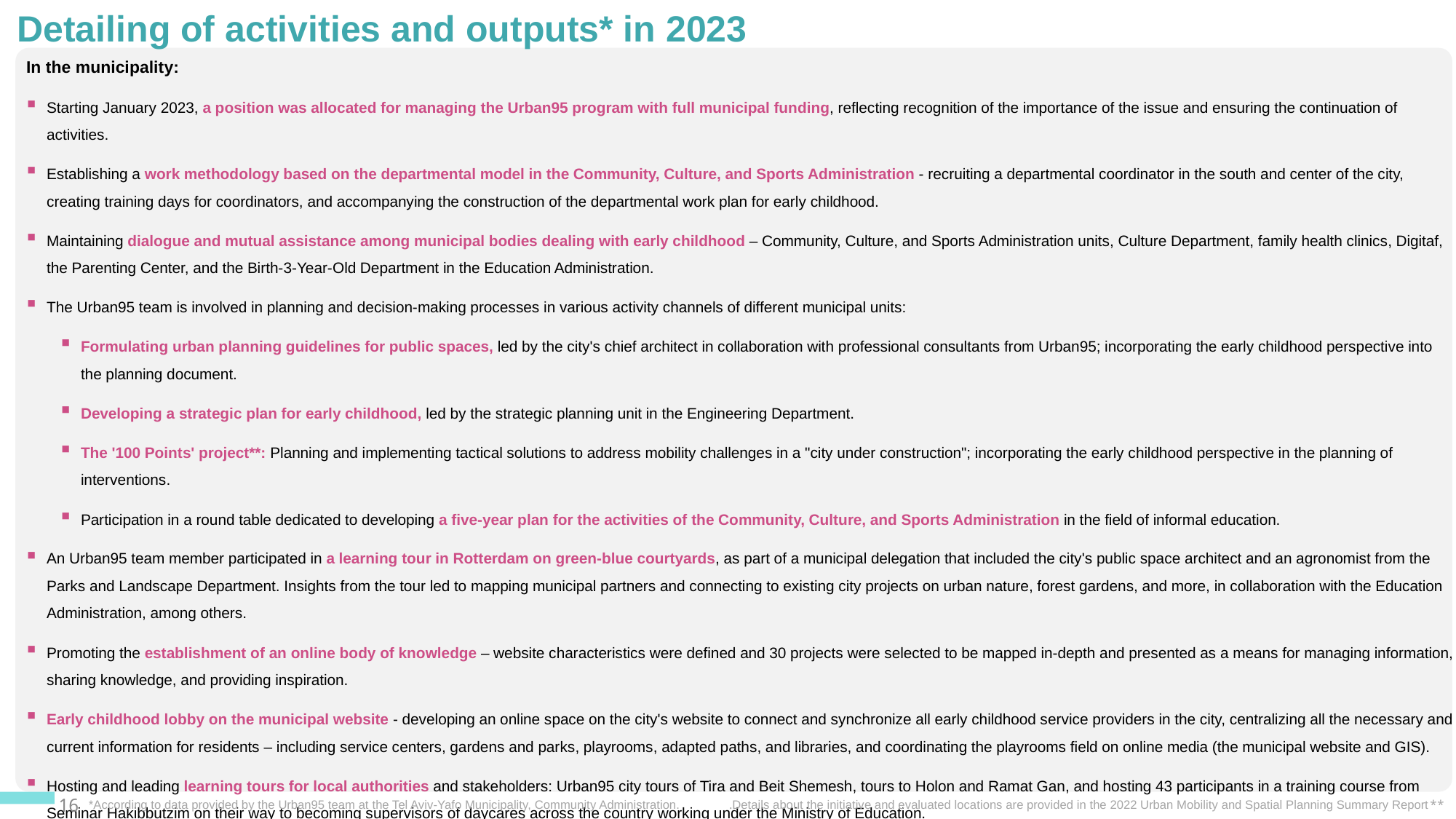

Detailing of activities and outputs* in 2023
In the municipality:
Starting January 2023, a position was allocated for managing the Urban95 program with full municipal funding, reflecting recognition of the importance of the issue and ensuring the continuation of activities.
Establishing a work methodology based on the departmental model in the Community, Culture, and Sports Administration - recruiting a departmental coordinator in the south and center of the city, creating training days for coordinators, and accompanying the construction of the departmental work plan for early childhood.
Maintaining dialogue and mutual assistance among municipal bodies dealing with early childhood – Community, Culture, and Sports Administration units, Culture Department, family health clinics, Digitaf, the Parenting Center, and the Birth-3-Year-Old Department in the Education Administration.
The Urban95 team is involved in planning and decision-making processes in various activity channels of different municipal units:
Formulating urban planning guidelines for public spaces, led by the city's chief architect in collaboration with professional consultants from Urban95; incorporating the early childhood perspective into the planning document.
Developing a strategic plan for early childhood, led by the strategic planning unit in the Engineering Department.
The '100 Points' project**: Planning and implementing tactical solutions to address mobility challenges in a "city under construction"; incorporating the early childhood perspective in the planning of interventions.
Participation in a round table dedicated to developing a five-year plan for the activities of the Community, Culture, and Sports Administration in the field of informal education.
An Urban95 team member participated in a learning tour in Rotterdam on green-blue courtyards, as part of a municipal delegation that included the city's public space architect and an agronomist from the Parks and Landscape Department. Insights from the tour led to mapping municipal partners and connecting to existing city projects on urban nature, forest gardens, and more, in collaboration with the Education Administration, among others.
Promoting the establishment of an online body of knowledge – website characteristics were defined and 30 projects were selected to be mapped in-depth and presented as a means for managing information, sharing knowledge, and providing inspiration.
Early childhood lobby on the municipal website - developing an online space on the city's website to connect and synchronize all early childhood service providers in the city, centralizing all the necessary and current information for residents – including service centers, gardens and parks, playrooms, adapted paths, and libraries, and coordinating the playrooms field on online media (the municipal website and GIS).
Hosting and leading learning tours for local authorities and stakeholders: Urban95 city tours of Tira and Beit Shemesh, tours to Holon and Ramat Gan, and hosting 43 participants in a training course from Seminar Hakibbutzim on their way to becoming supervisors of daycares across the country working under the Ministry of Education.

16
*According to data provided by the Urban95 team at the Tel Aviv-Yafo Municipality, Community Administration.
**Details about the initiative and evaluated locations are provided in the 2022 Urban Mobility and Spatial Planning Summary Report.